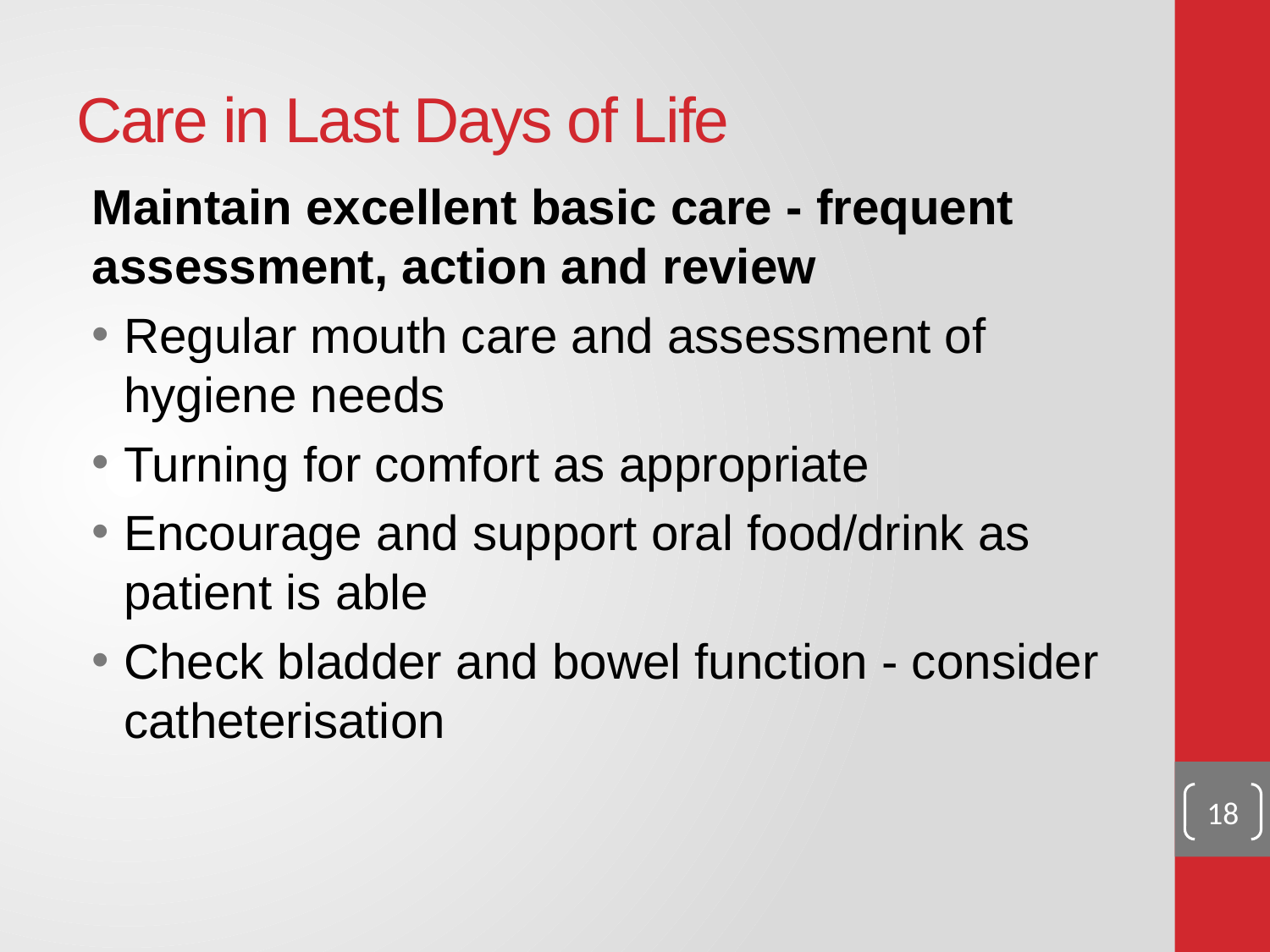

# Care in Last Days of Life
Maintain excellent basic care - frequent assessment, action and review
Regular mouth care and assessment of hygiene needs
Turning for comfort as appropriate
Encourage and support oral food/drink as patient is able
Check bladder and bowel function - consider catheterisation
18